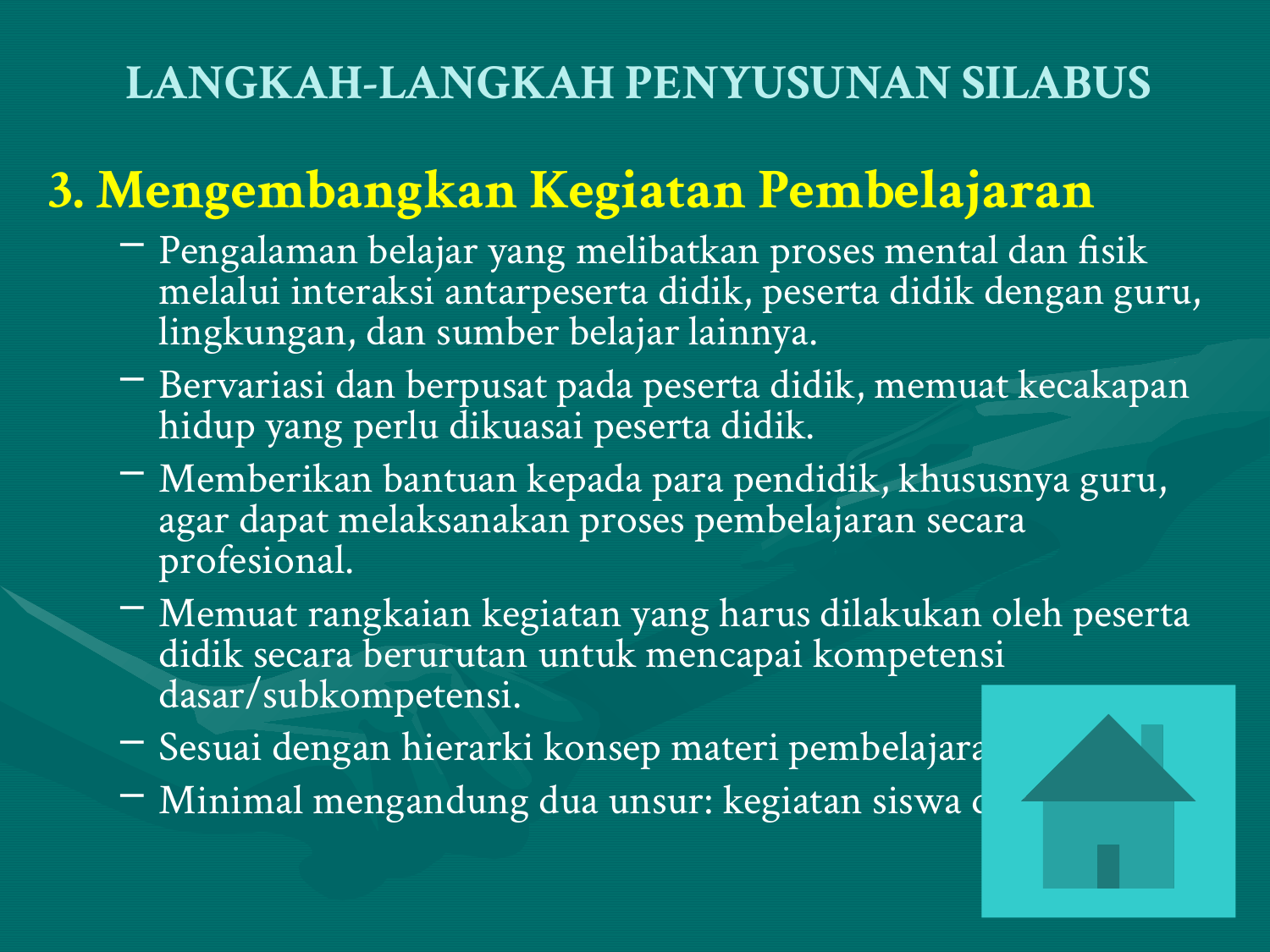

LANGKAH-LANGKAH PENYUSUNAN SILABUS
3. Mengembangkan Kegiatan Pembelajaran
Pengalaman belajar yang melibatkan proses mental dan fisik melalui interaksi antarpeserta didik, peserta didik dengan guru, lingkungan, dan sumber belajar lainnya.
Bervariasi dan berpusat pada peserta didik, memuat kecakapan hidup yang perlu dikuasai peserta didik.
Memberikan bantuan kepada para pendidik, khususnya guru, agar dapat melaksanakan proses pembelajaran secara profesional.
Memuat rangkaian kegiatan yang harus dilakukan oleh peserta didik secara berurutan untuk mencapai kompetensi dasar/subkompetensi.
Sesuai dengan hierarki konsep materi pembelajaran.
Minimal mengandung dua unsur: kegiatan siswa dan materi.